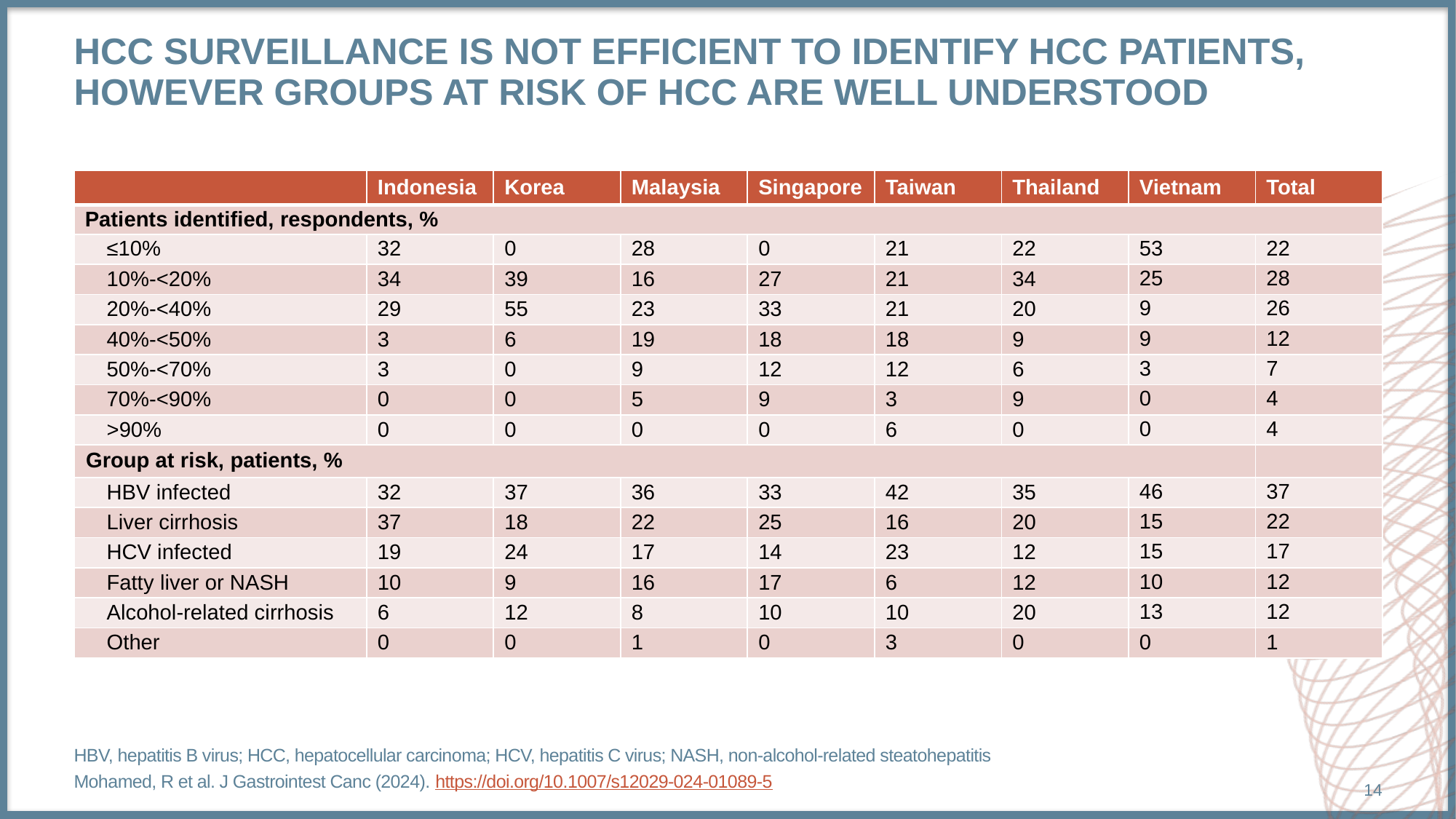

# HCC surveillance is not efficient to identify HCC patients, however groups at risk of HCC are well understood
|  | Indonesia | Korea | Malaysia | Singapore | Taiwan | Thailand | Vietnam | Total |
| --- | --- | --- | --- | --- | --- | --- | --- | --- |
| Patients identified, respondents, % |  |  |  |  |  |  |  |  |
| ≤10% | 32 | 0 | 28 | 0 | 21 | 22 | 53 | 22 |
| 10%-<20% | 34 | 39 | 16 | 27 | 21 | 34 | 25 | 28 |
| 20%-<40% | 29 | 55 | 23 | 33 | 21 | 20 | 9 | 26 |
| 40%-<50% | 3 | 6 | 19 | 18 | 18 | 9 | 9 | 12 |
| 50%-<70% | 3 | 0 | 9 | 12 | 12 | 6 | 3 | 7 |
| 70%-<90% | 0 | 0 | 5 | 9 | 3 | 9 | 0 | 4 |
| >90% | 0 | 0 | 0 | 0 | 6 | 0 | 0 | 4 |
| Group at risk, patients, % |  |  |  |  |  |  |  |  |
| HBV infected | 32 | 37 | 36 | 33 | 42 | 35 | 46 | 37 |
| Liver cirrhosis | 37 | 18 | 22 | 25 | 16 | 20 | 15 | 22 |
| HCV infected | 19 | 24 | 17 | 14 | 23 | 12 | 15 | 17 |
| Fatty liver or NASH | 10 | 9 | 16 | 17 | 6 | 12 | 10 | 12 |
| Alcohol-related cirrhosis | 6 | 12 | 8 | 10 | 10 | 20 | 13 | 12 |
| Other | 0 | 0 | 1 | 0 | 3 | 0 | 0 | 1 |
HBV, hepatitis B virus; HCC, hepatocellular carcinoma; HCV, hepatitis C virus; NASH, non-alcohol-related steatohepatitis
Mohamed, R et al. J Gastrointest Canc (2024). https://doi.org/10.1007/s12029-024-01089-5

14